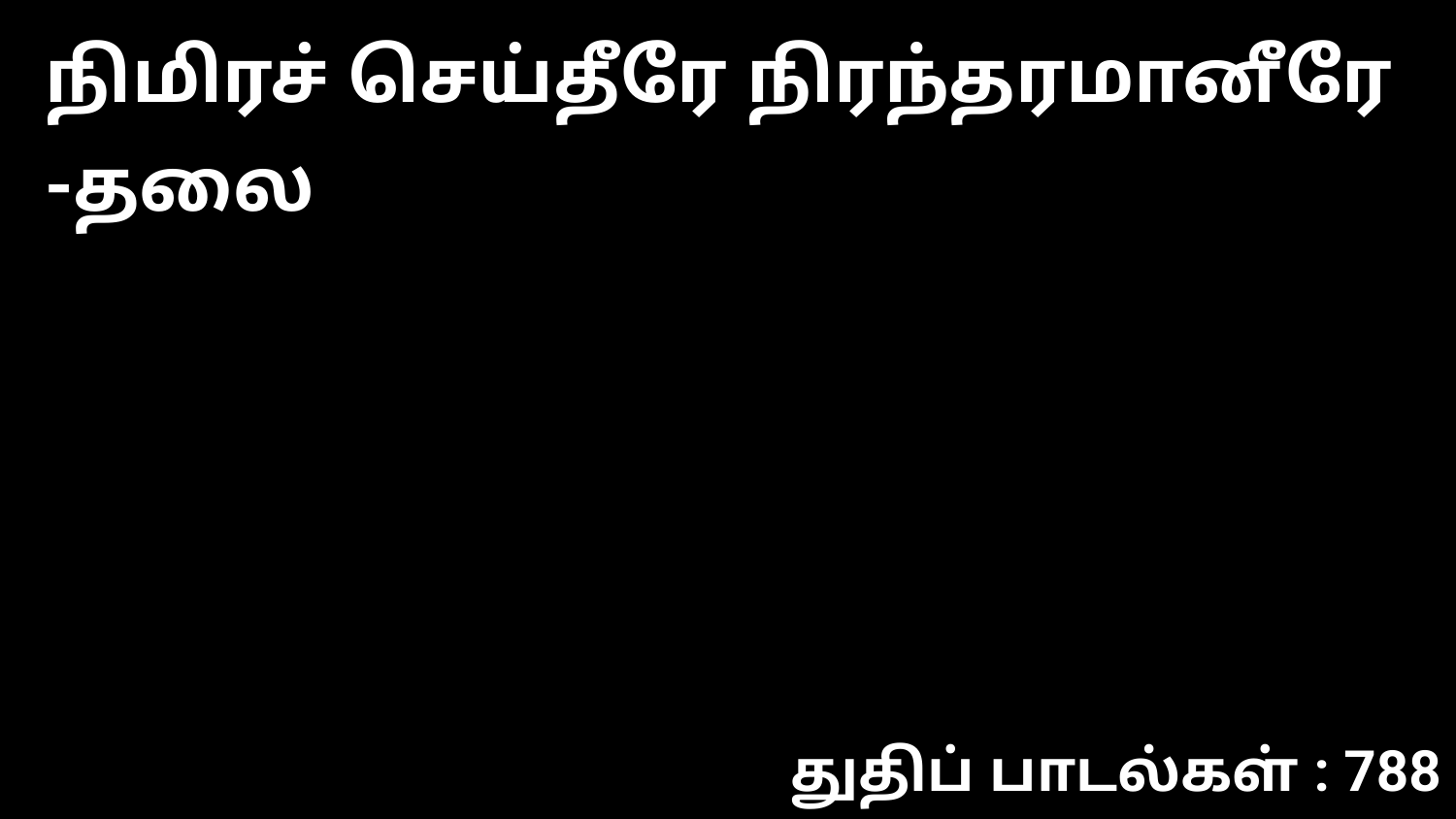

நிமிரச் செய்தீரே நிரந்தரமானீரே -தலை
துதிப் பாடல்கள் : 788